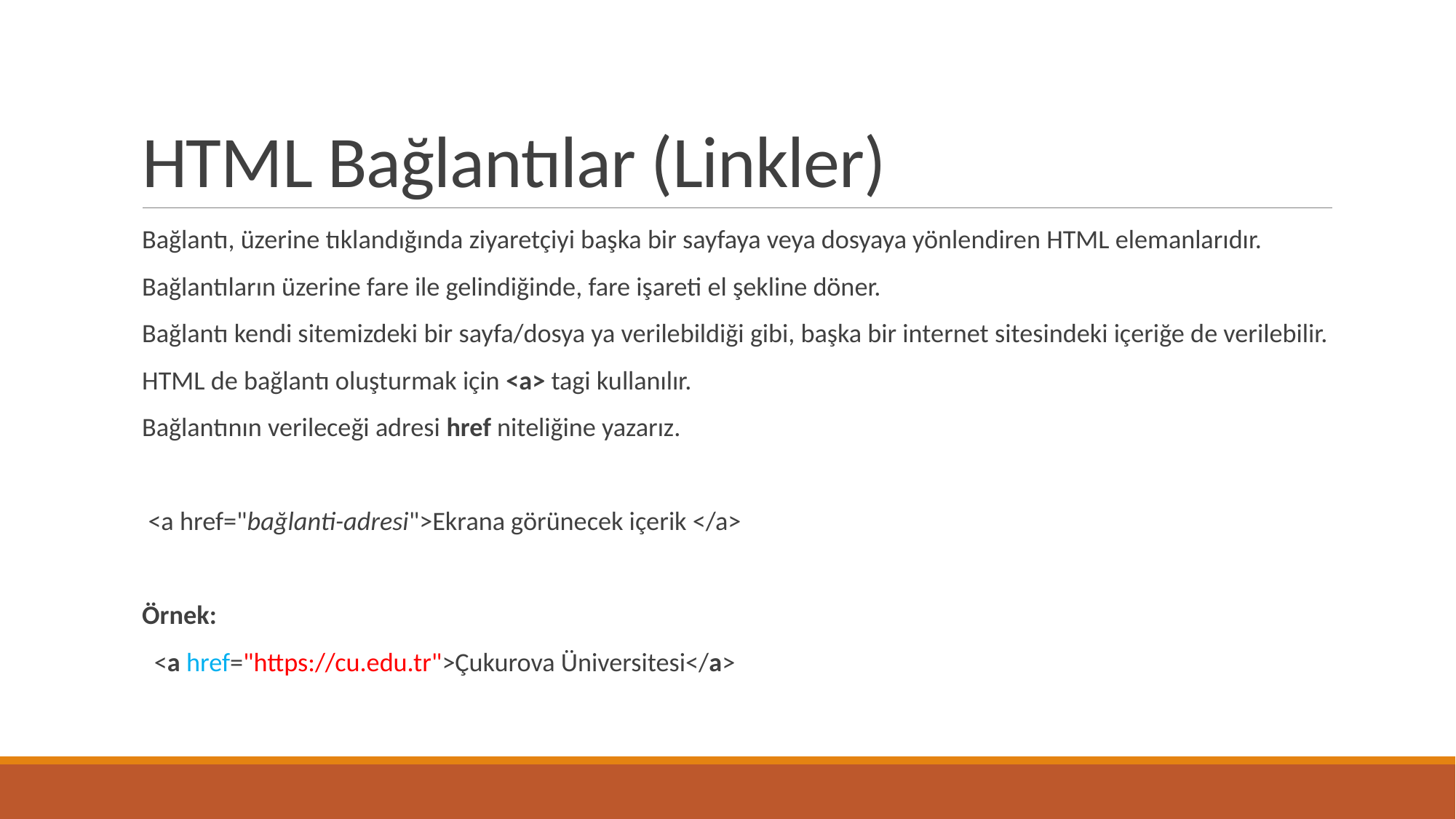

# HTML Bağlantılar (Linkler)
Bağlantı, üzerine tıklandığında ziyaretçiyi başka bir sayfaya veya dosyaya yönlendiren HTML elemanlarıdır.
Bağlantıların üzerine fare ile gelindiğinde, fare işareti el şekline döner.
Bağlantı kendi sitemizdeki bir sayfa/dosya ya verilebildiği gibi, başka bir internet sitesindeki içeriğe de verilebilir.
HTML de bağlantı oluşturmak için <a> tagi kullanılır.
Bağlantının verileceği adresi href niteliğine yazarız.

 <a href="bağlanti-adresi">Ekrana görünecek içerik </a>

Örnek:
  <a href="https://cu.edu.tr">Çukurova Üniversitesi</a>